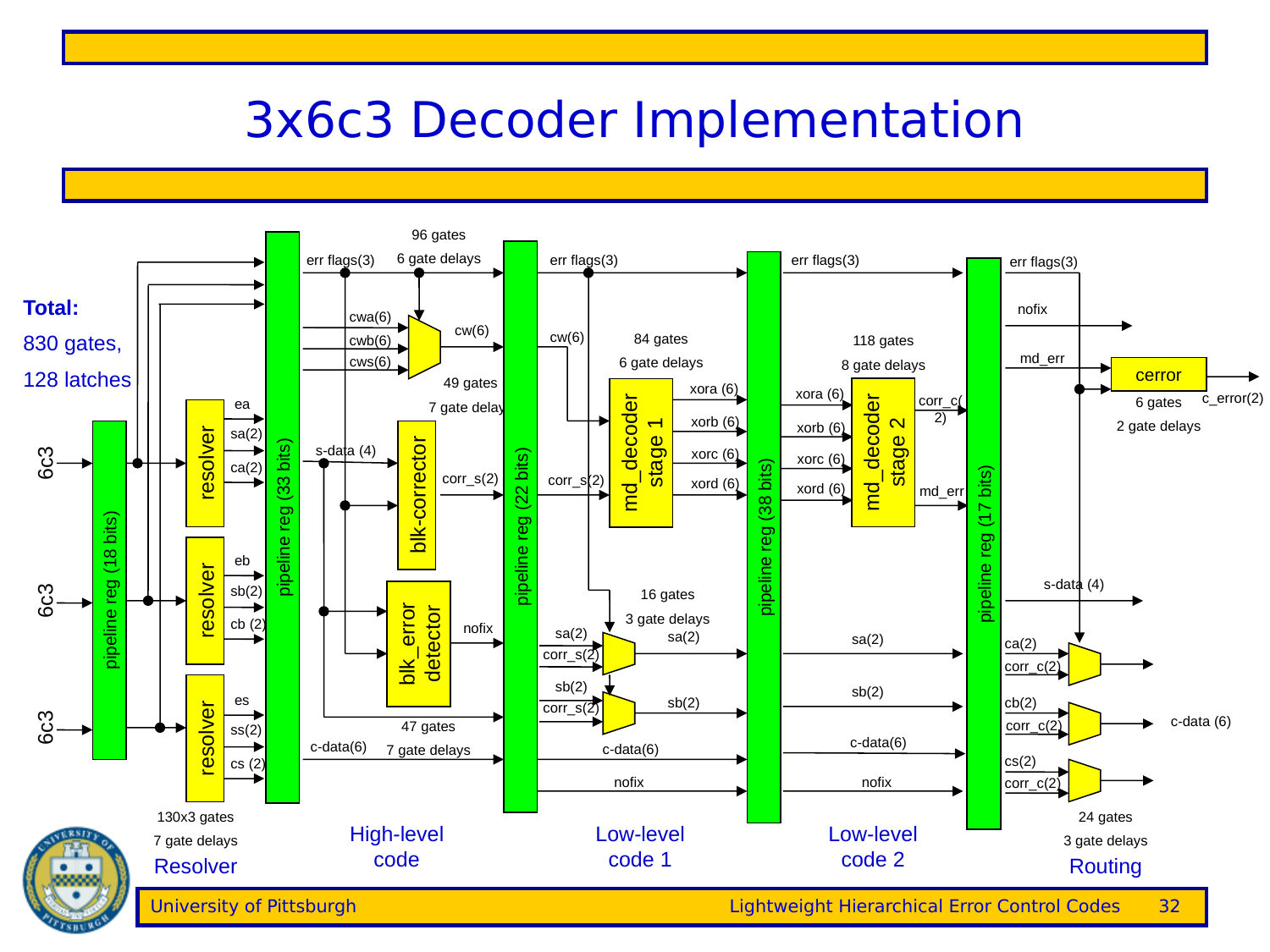

# 3x6c3 Decoder Implementation
96 gates
6 gate delays
err flags(3)
err flags(3)
err flags(3)
err flags(3)

Total:
830 gates,
128 latches
nofix
cwa(6)

cw(6)
cw(6)
84 gates
6 gate delays
cwb(6)
118 gates
8 gate delays

md_err
cws(6)

cerror
49 gates
7 gate delays

xora (6)

xora (6)
c_error(2)
corr_c(2)
6 gates
2 gate delays
ea

xorb (6)

xorb (6)
sa(2)

md_decoder stage 2
md_decoder stage 1

s-data (4)

xorc (6)
resolver
xorc (6)
6c3

ca(2)

corr_s(2)

corr_s(2)
xord (6)

xord (6)
blk-corrector
md_err

pipeline reg (33 bits)

pipeline reg (22 bits)
pipeline reg (38 bits)
pipeline reg (17 bits)
eb
s-data (4)
pipeline reg (18 bits)
sb(2)

16 gates
3 gate delays
resolver
6c3

cb (2)

blk_error detector
nofix
sa(2)
sa(2)
sa(2)
ca(2)

corr_s(2)

corr_c(2)

sb(2)

sb(2)
es
sb(2)
cb(2)
corr_s(2)

c-data (6)

6c3
corr_c(2)
47 gates
7 gate delays

ss(2)

resolver

c-data(6)

c-data(6)
c-data(6)

cs(2)

cs (2)

nofix
nofix
corr_c(2)

130x3 gates
7 gate delays
24 gates
3 gate delays
High-level code
Low-level code 1
Low-level code 2
Resolver
Routing
University of Pittsburgh	Lightweight Hierarchical Error Control Codes	32